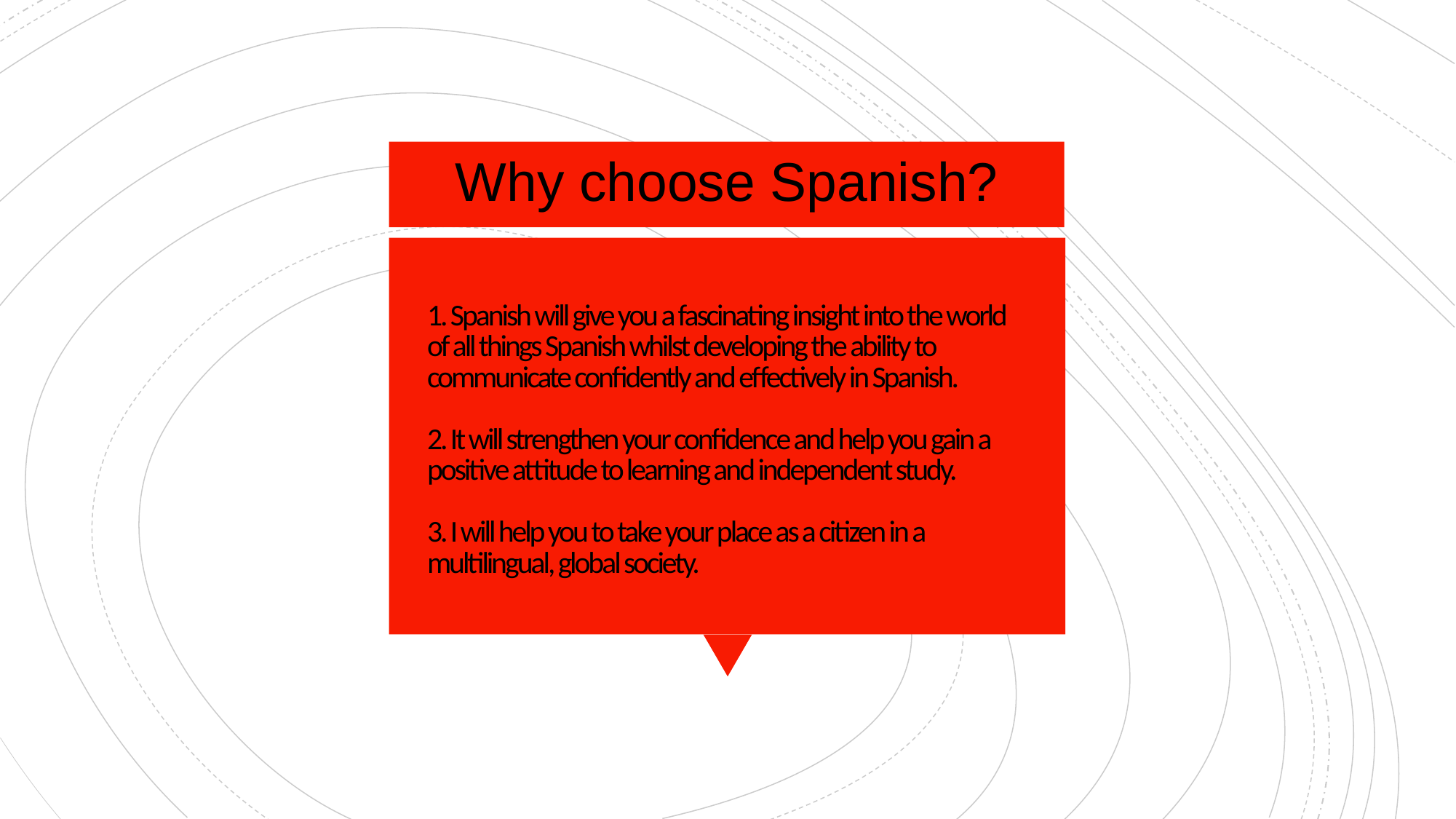

Why choose Spanish?
# 1. Spanish will give you a fascinating insight into the world of all things Spanish whilst developing the ability to communicate confidently and effectively in Spanish. 2. It will strengthen your confidence and help you gain a positive attitude to learning and independent study. 3. I will help you to take your place as a citizen in a  multilingual, global society.